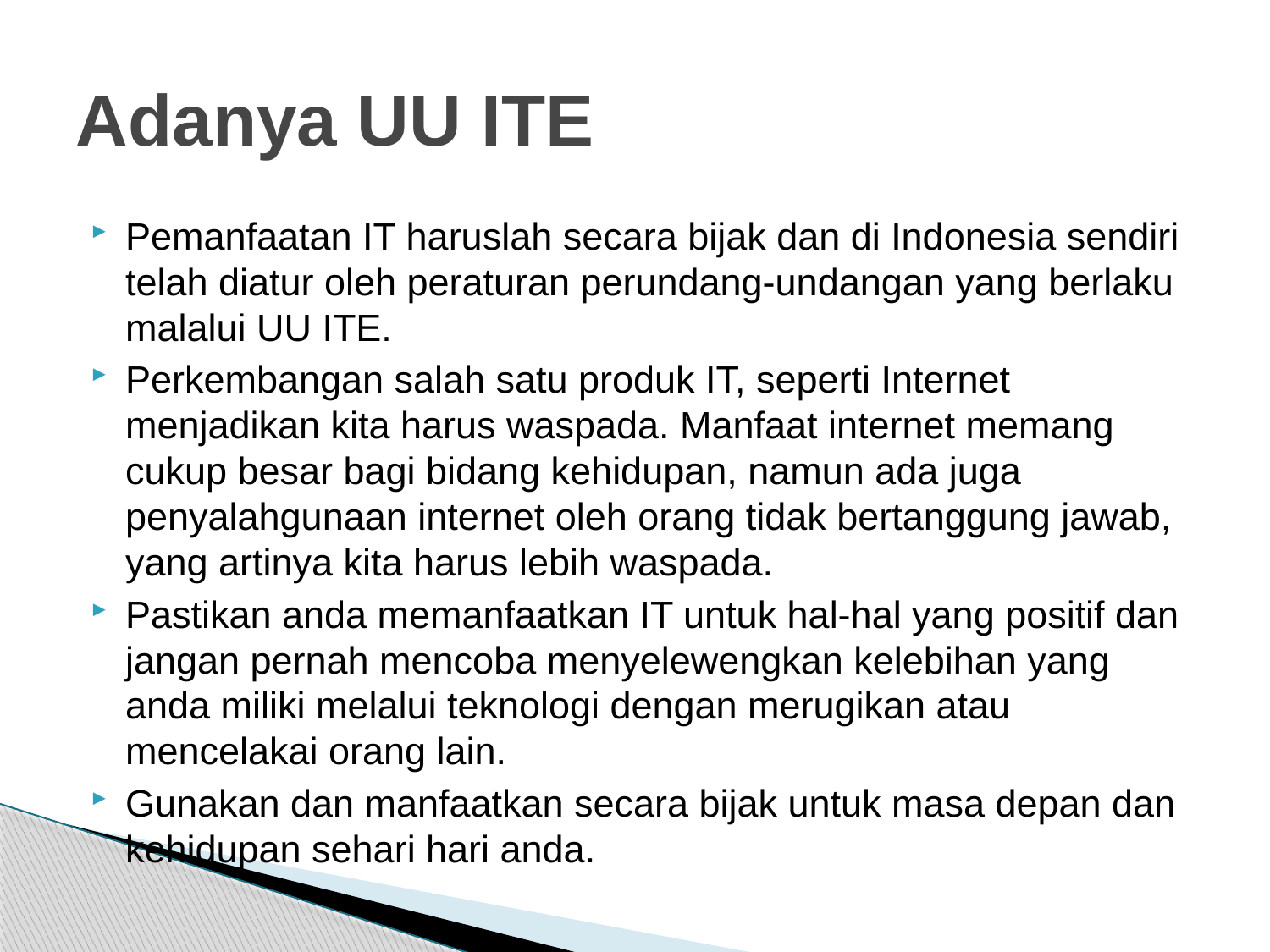

# Adanya UU ITE
Pemanfaatan IT haruslah secara bijak dan di Indonesia sendiri telah diatur oleh peraturan perundang-undangan yang berlaku malalui UU ITE.
Perkembangan salah satu produk IT, seperti Internet menjadikan kita harus waspada. Manfaat internet memang cukup besar bagi bidang kehidupan, namun ada juga penyalahgunaan internet oleh orang tidak bertanggung jawab, yang artinya kita harus lebih waspada.
Pastikan anda memanfaatkan IT untuk hal-hal yang positif dan jangan pernah mencoba menyelewengkan kelebihan yang anda miliki melalui teknologi dengan merugikan atau mencelakai orang lain.
Gunakan dan manfaatkan secara bijak untuk masa depan dan kehidupan sehari hari anda.